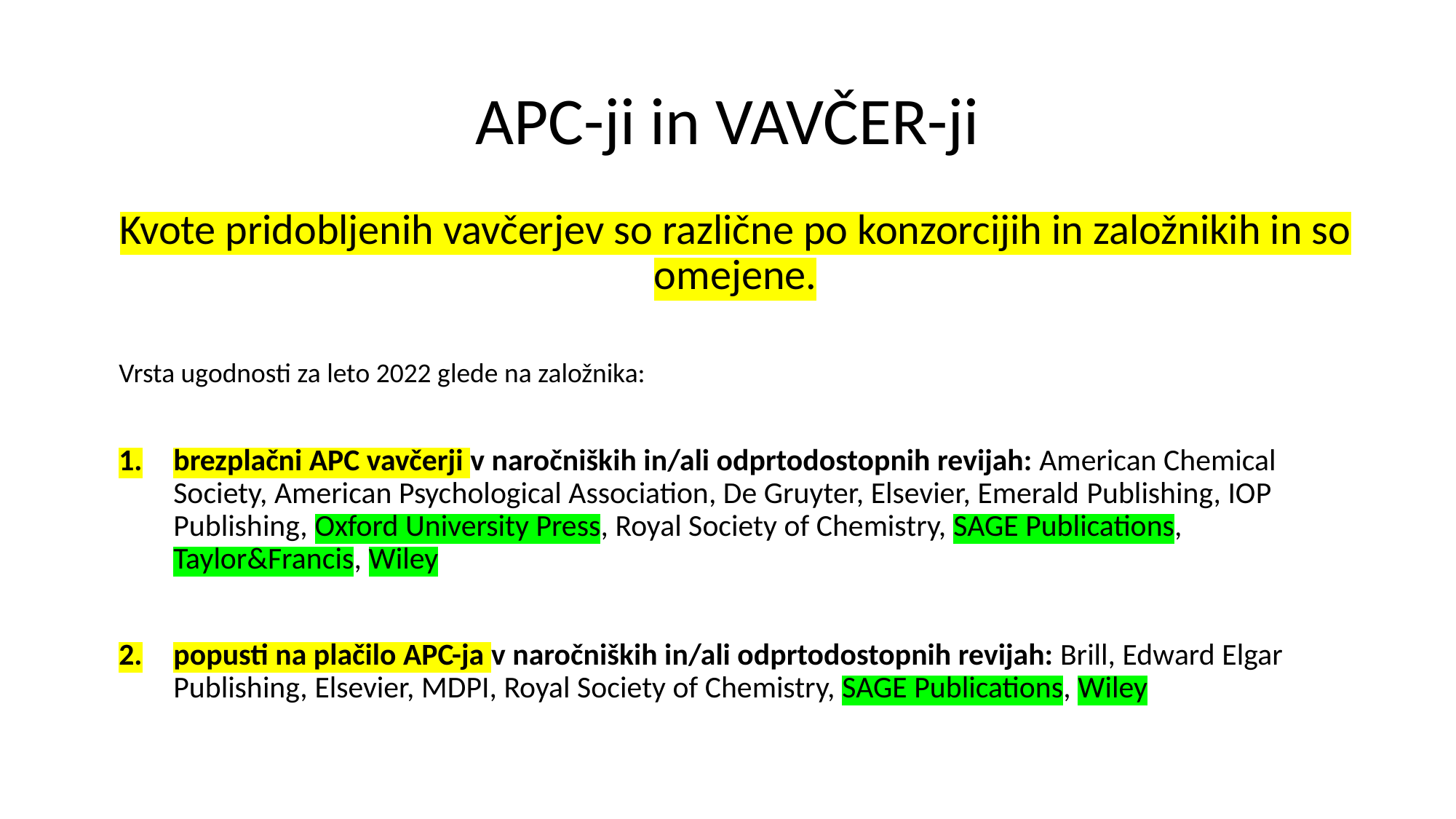

# APC-ji in VAVČER-ji
Kvote pridobljenih vavčerjev so različne po konzorcijih in založnikih in so omejene.

Vrsta ugodnosti za leto 2022 glede na založnika:

brezplačni APC vavčerji v naročniških in/ali odprtodostopnih revijah: American Chemical Society, American Psychological Association, De Gruyter, Elsevier, Emerald Publishing, IOP Publishing, Oxford University Press, Royal Society of Chemistry, SAGE Publications, Taylor&Francis, Wiley

popusti na plačilo APC-ja v naročniških in/ali odprtodostopnih revijah: Brill, Edward Elgar Publishing, Elsevier, MDPI, Royal Society of Chemistry, SAGE Publications, Wiley